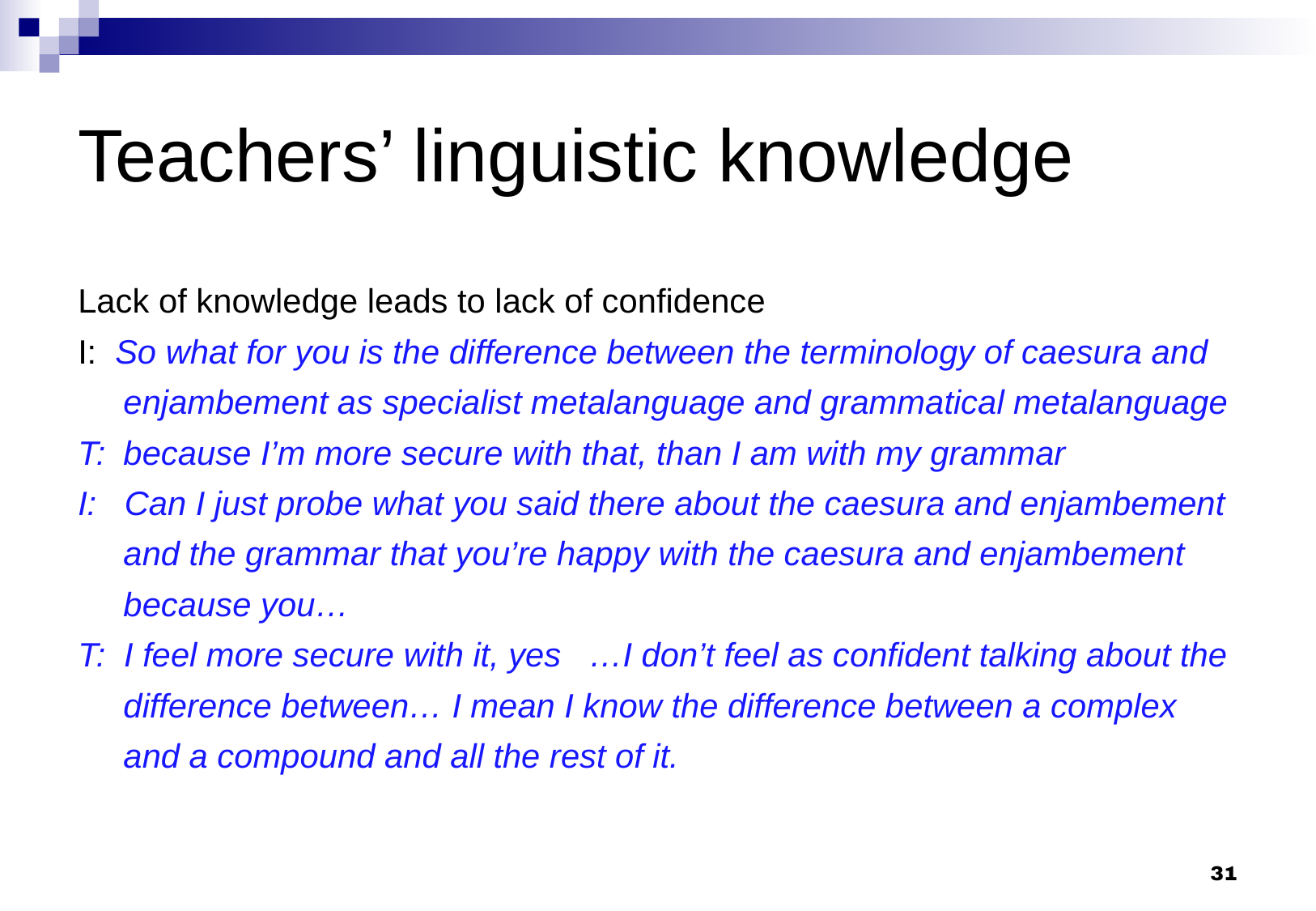

Teachers’ linguistic knowledge
Lack of knowledge leads to lack of confidence
I:  So what for you is the difference between the terminology of caesura and enjambement as specialist metalanguage and grammatical metalanguage
T:	because I’m more secure with that, than I am with my grammar
I:   Can I just probe what you said there about the caesura and enjambement and the grammar that you’re happy with the caesura and enjambement because you…
T:  I feel more secure with it, yes   …I don’t feel as confident talking about the difference between… I mean I know the difference between a complex and a compound and all the rest of it.

31